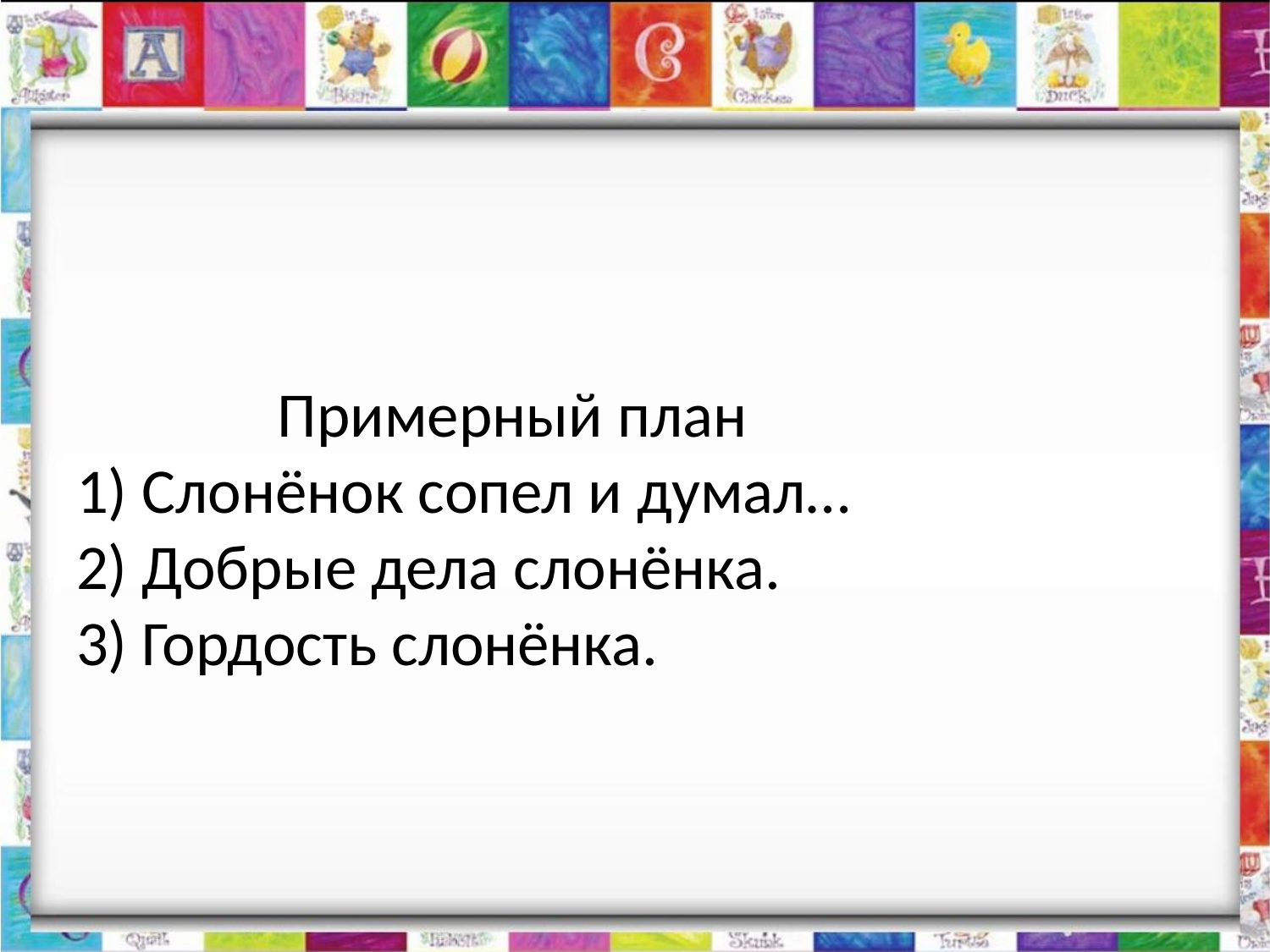

# Примерный план 1) Слонёнок сопел и думал… 2) Добрые дела слонёнка. 3) Гордость слонёнка.